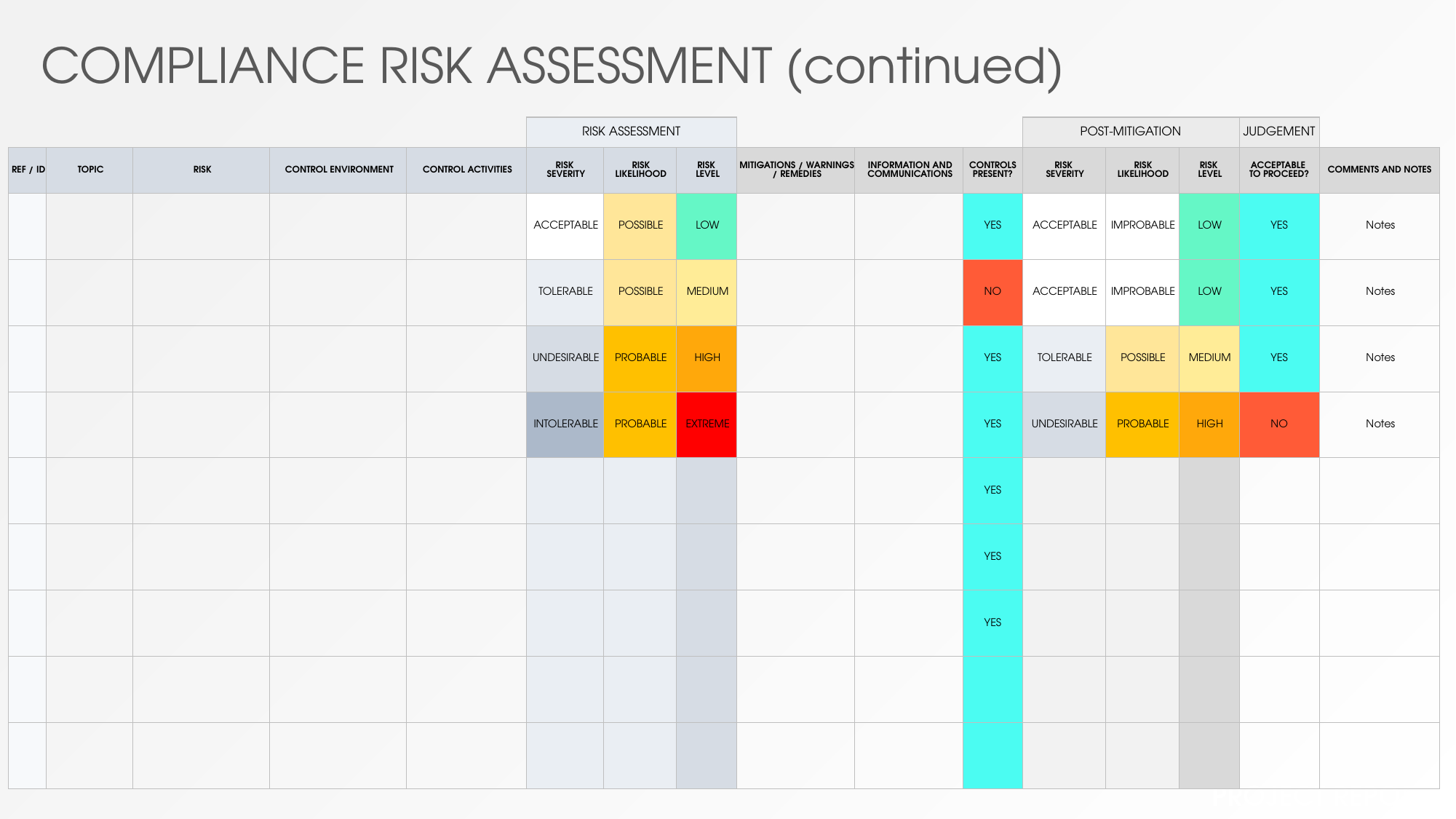

COMPLIANCE RISK ASSESSMENT (continued)
|  |  |  |  |  | RISK ASSESSMENT |  |  |  |  |  | POST-MITIGATION |  |  | JUDGEMENT |  |
| --- | --- | --- | --- | --- | --- | --- | --- | --- | --- | --- | --- | --- | --- | --- | --- |
| REF / ID | TOPIC | RISK | CONTROL ENVIRONMENT | CONTROL ACTIVITIES | RISK SEVERITY | RISK LIKELIHOOD | RISK LEVEL | MITIGATIONS / WARNINGS / REMEDIES | INFORMATION AND COMMUNICATIONS | CONTROLS PRESENT? | RISK SEVERITY | RISK LIKELIHOOD | RISK LEVEL | ACCEPTABLE TO PROCEED? | COMMENTS AND NOTES |
|  |  |  |  |  | ACCEPTABLE | POSSIBLE | LOW |  |  | YES | ACCEPTABLE | IMPROBABLE | LOW | YES | Notes |
|  |  |  |  |  | TOLERABLE | POSSIBLE | MEDIUM |  |  | NO | ACCEPTABLE | IMPROBABLE | LOW | YES | Notes |
|  |  |  |  |  | UNDESIRABLE | PROBABLE | HIGH |  |  | YES | TOLERABLE | POSSIBLE | MEDIUM | YES | Notes |
|  |  |  |  |  | INTOLERABLE | PROBABLE | EXTREME |  |  | YES | UNDESIRABLE | PROBABLE | HIGH | NO | Notes |
|  |  |  |  |  |  |  |  |  |  | YES |  |  |  |  |  |
|  |  |  |  |  |  |  |  |  |  | YES |  |  |  |  |  |
|  |  |  |  |  |  |  |  |  |  | YES |  |  |  |  |  |
|  |  |  |  |  |  |  |  |  |  |  |  |  |  |  |  |
|  |  |  |  |  |  |  |  |  |  |  |  |  |  |  |  |
PROJECT REPORT